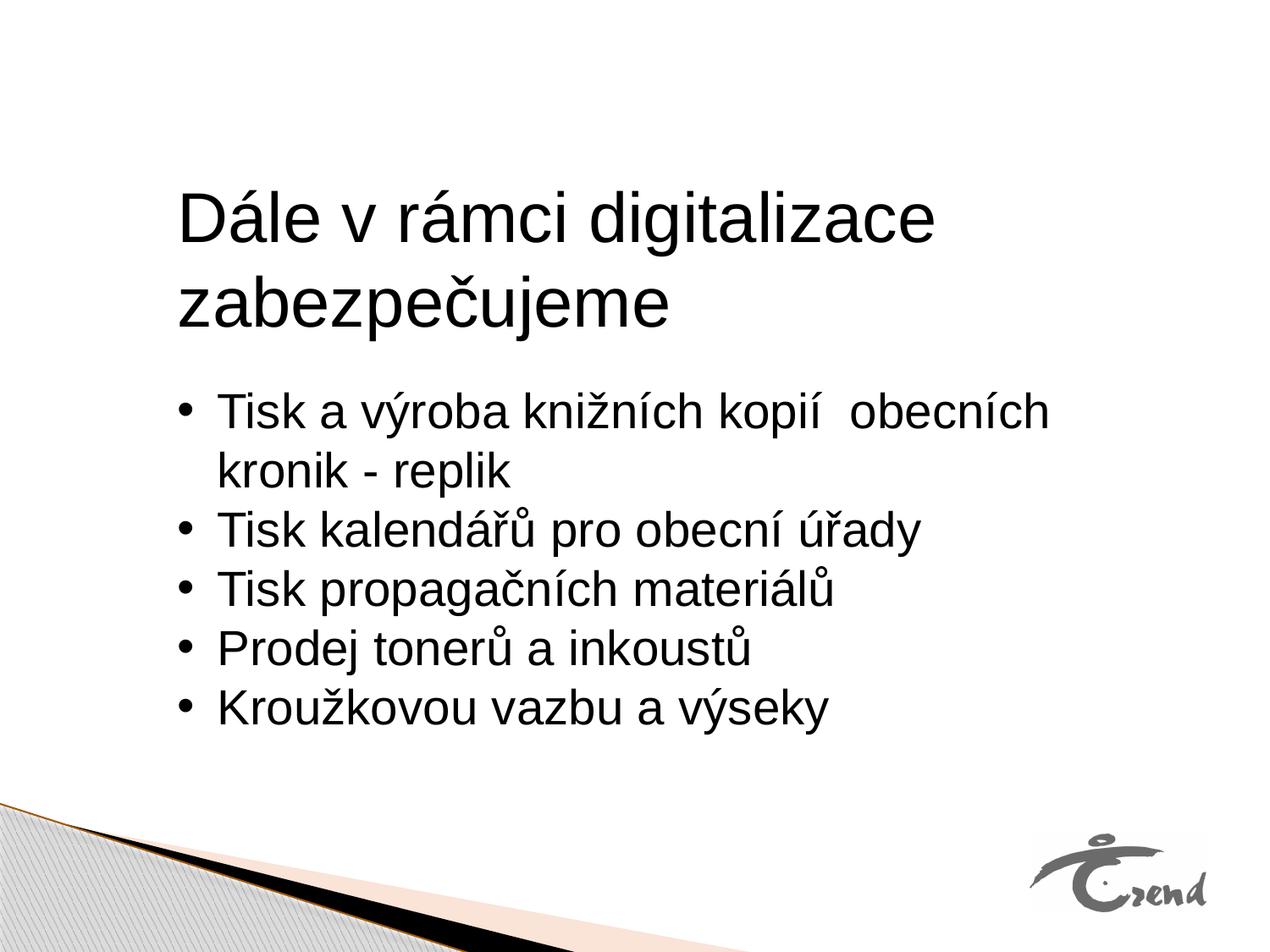

Dále v rámci digitalizace zabezpečujeme

Tisk a výroba knižních kopií  obecních kronik - replik
Tisk kalendářů pro obecní úřady
Tisk propagačních materiálů
Prodej tonerů a inkoustů
Kroužkovou vazbu a výseky